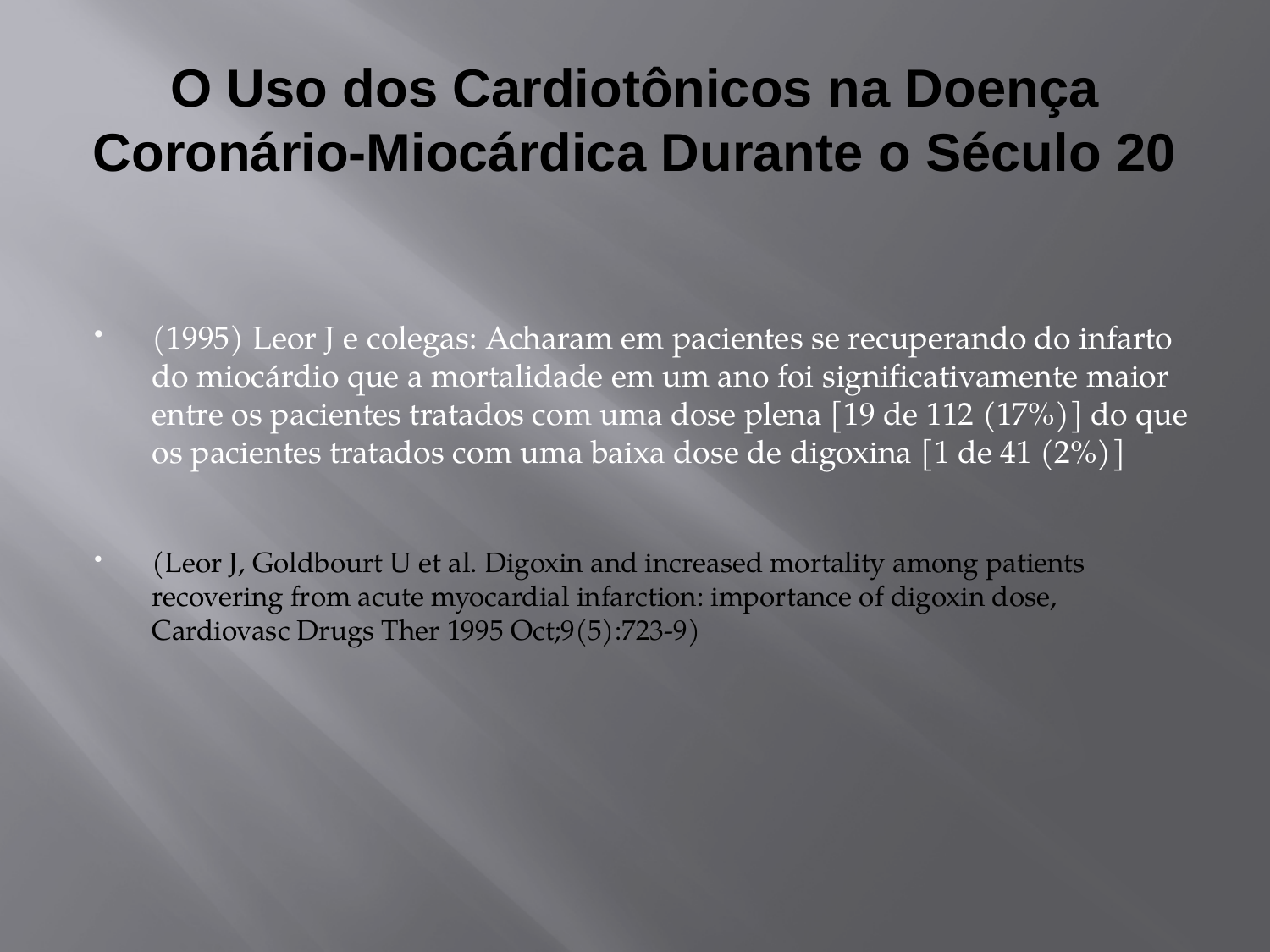

# O Uso dos Cardiotônicos na Doença Coronário-Miocárdica Durante o Século 20

(1995) Leor J e colegas: Acharam em pacientes se recuperando do infarto do miocárdio que a mortalidade em um ano foi significativamente maior entre os pacientes tratados com uma dose plena [19 de 112 (17%)] do que os pacientes tratados com uma baixa dose de digoxina [1 de 41 (2%)]

(Leor J, Goldbourt U et al. Digoxin and increased mortality among patients recovering from acute myocardial infarction: importance of digoxin dose, Cardiovasc Drugs Ther 1995 Oct;9(5):723-9)